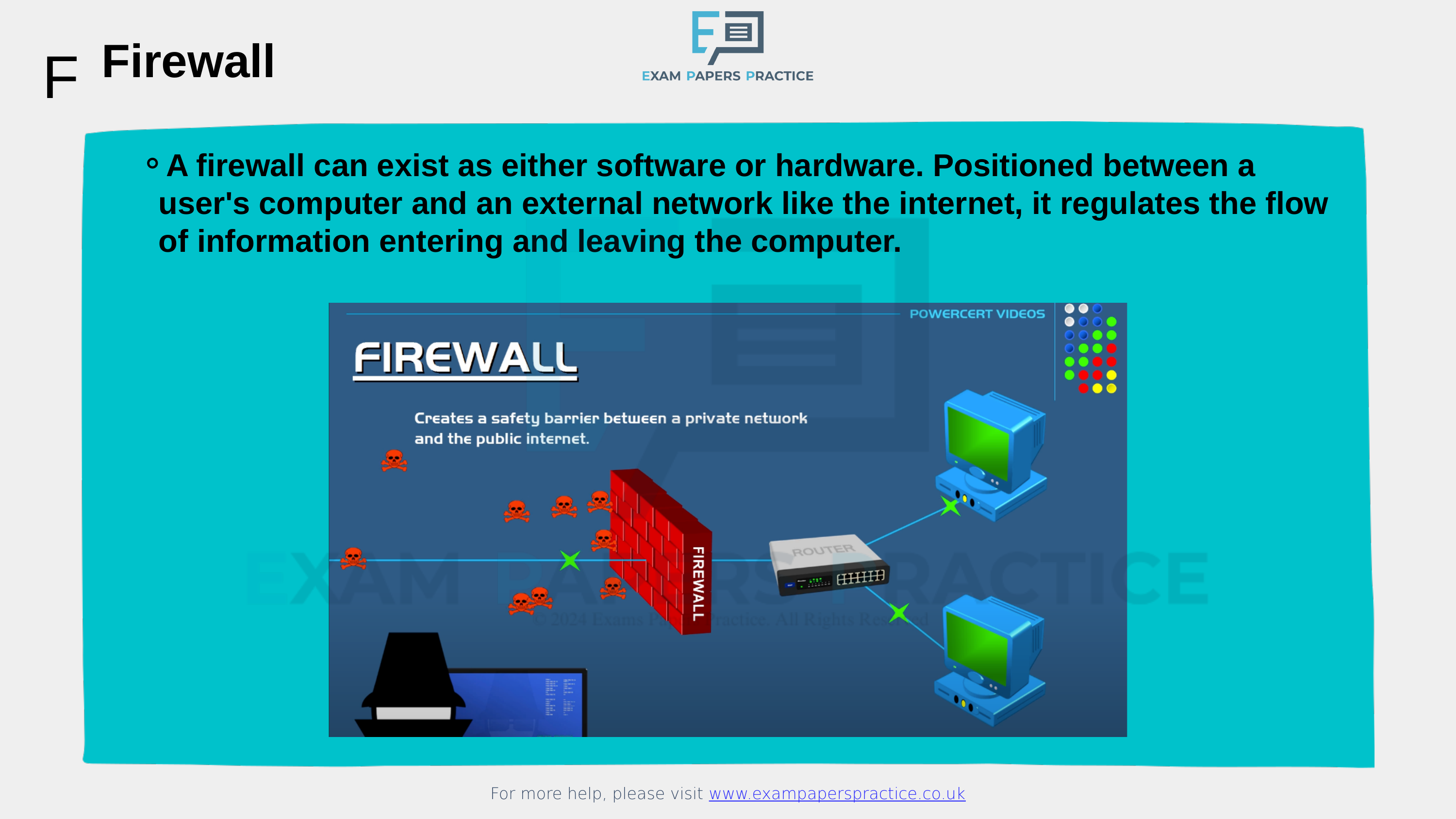

For more help, please visit www.exampaperspractice.co.uk
Firewall
F

A firewall can exist as either software or hardware. Positioned between a user's computer and an external network like the internet, it regulates the flow of information entering and leaving the computer.